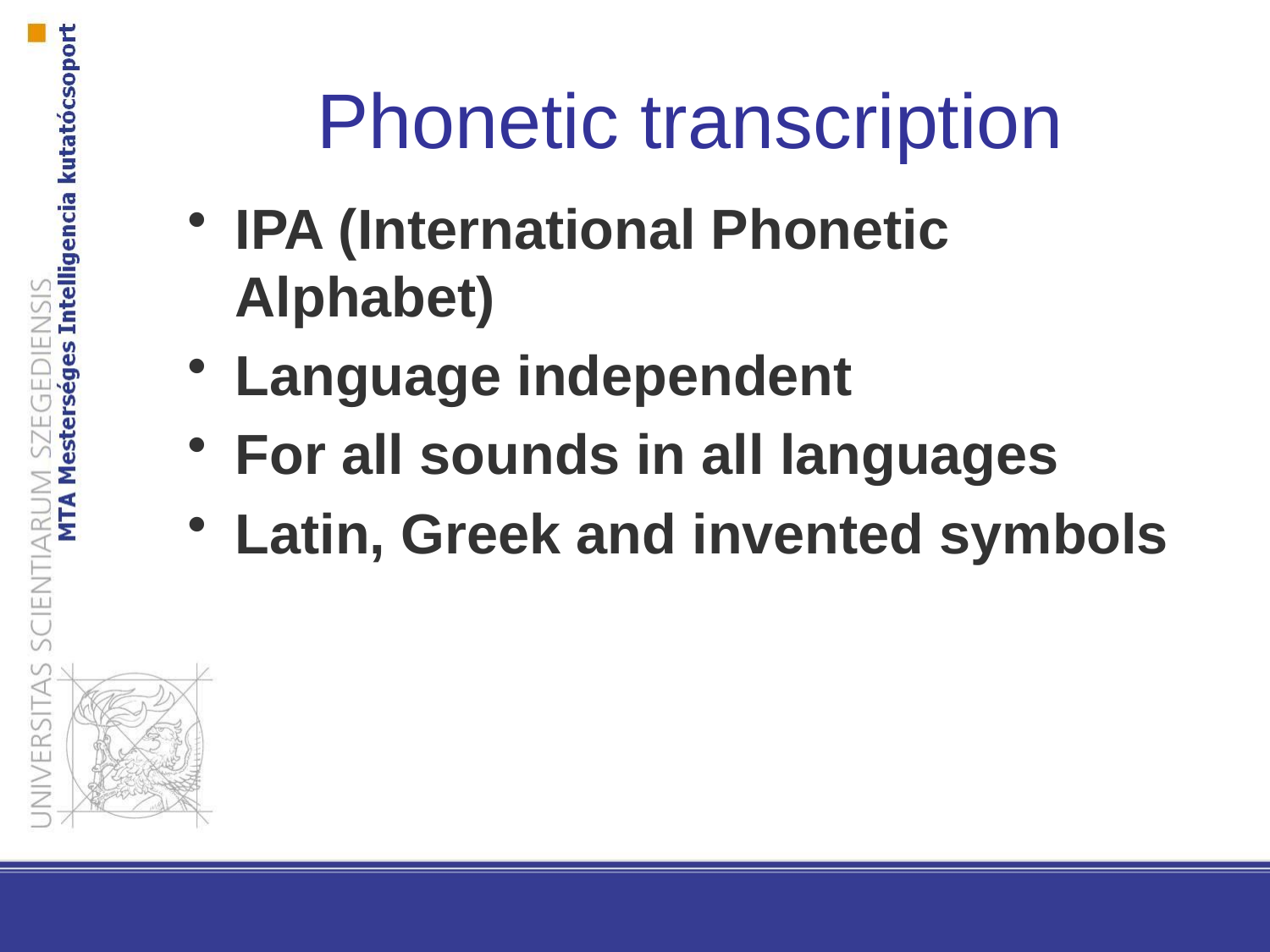

# Phonetic transcription
IPA (International Phonetic Alphabet)
Language independent
For all sounds in all languages
Latin, Greek and invented symbols